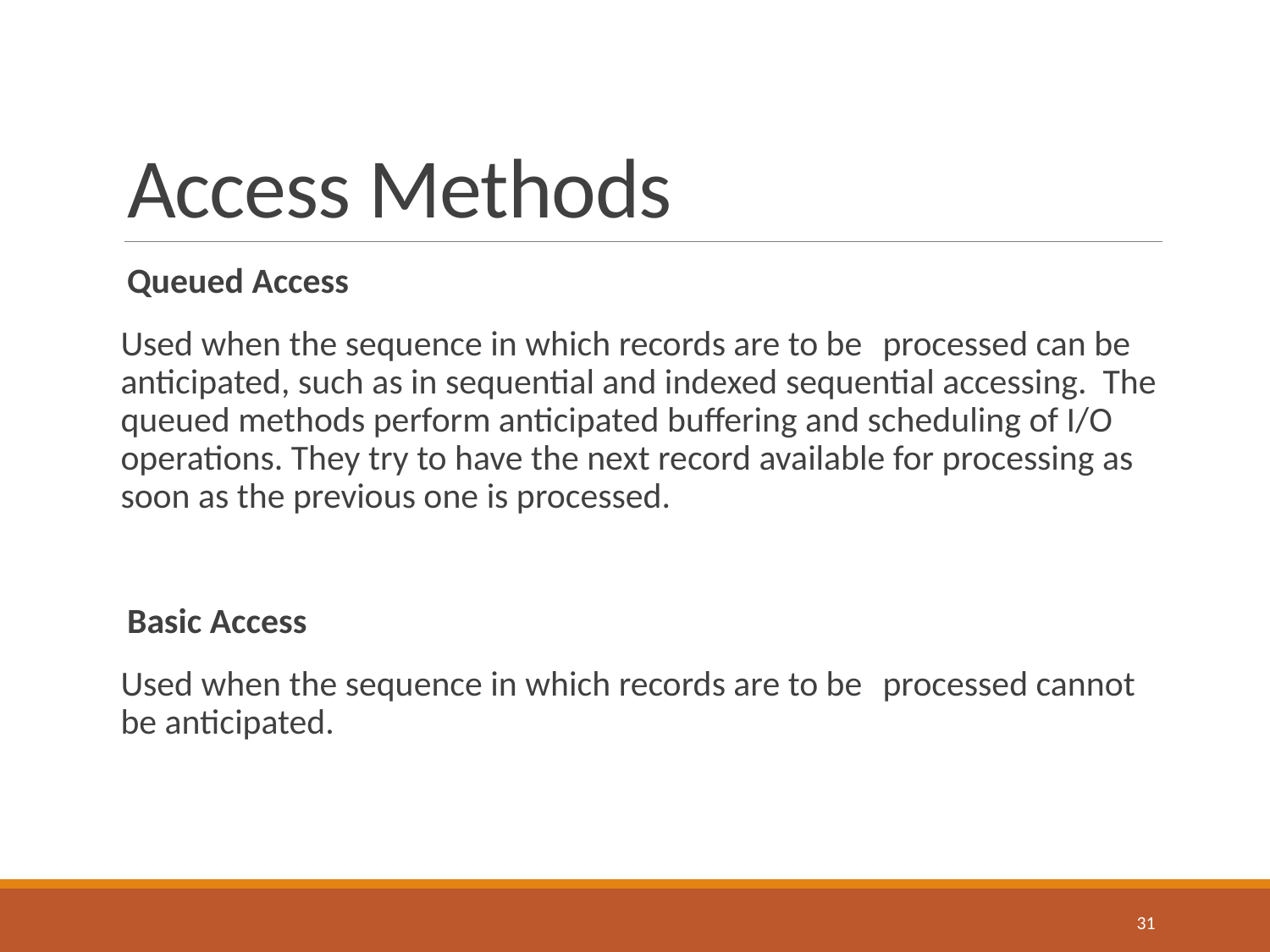

# Access Methods
Queued Access
Used when the sequence in which records are to be 	processed can be anticipated, such as in sequential and indexed sequential accessing.  The queued methods perform anticipated buffering and scheduling of I/O operations. They try to have the next record available for processing as soon as the previous one is processed.

Basic Access
Used when the sequence in which records are to be 	processed cannot be anticipated.

31